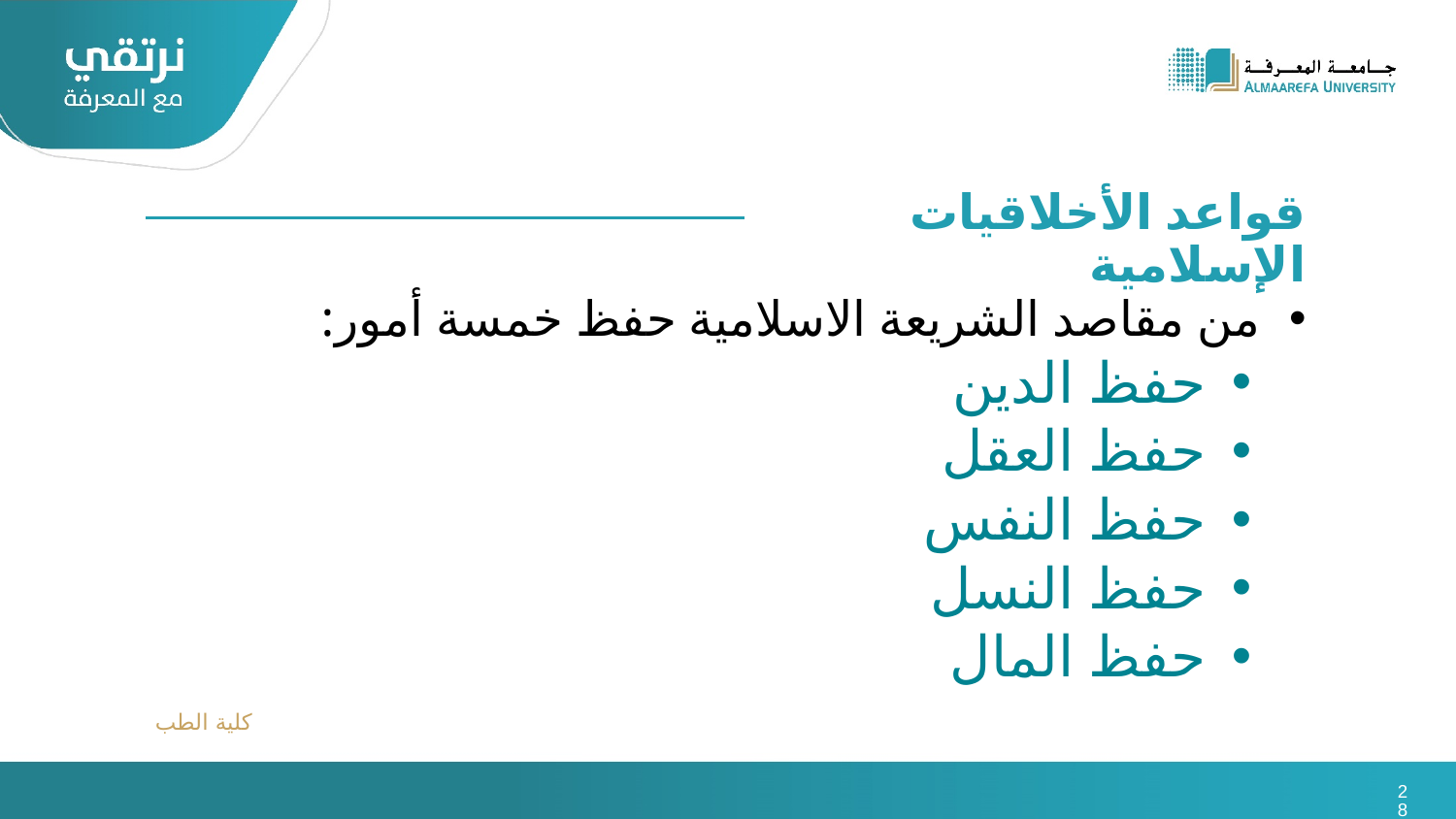

قواعد الأخلاقيات الإسلامية
من مقاصد الشريعة الاسلامية حفظ خمسة أمور:
حفظ الدين
حفظ العقل
حفظ النفس
حفظ النسل
حفظ المال
كلية الطب